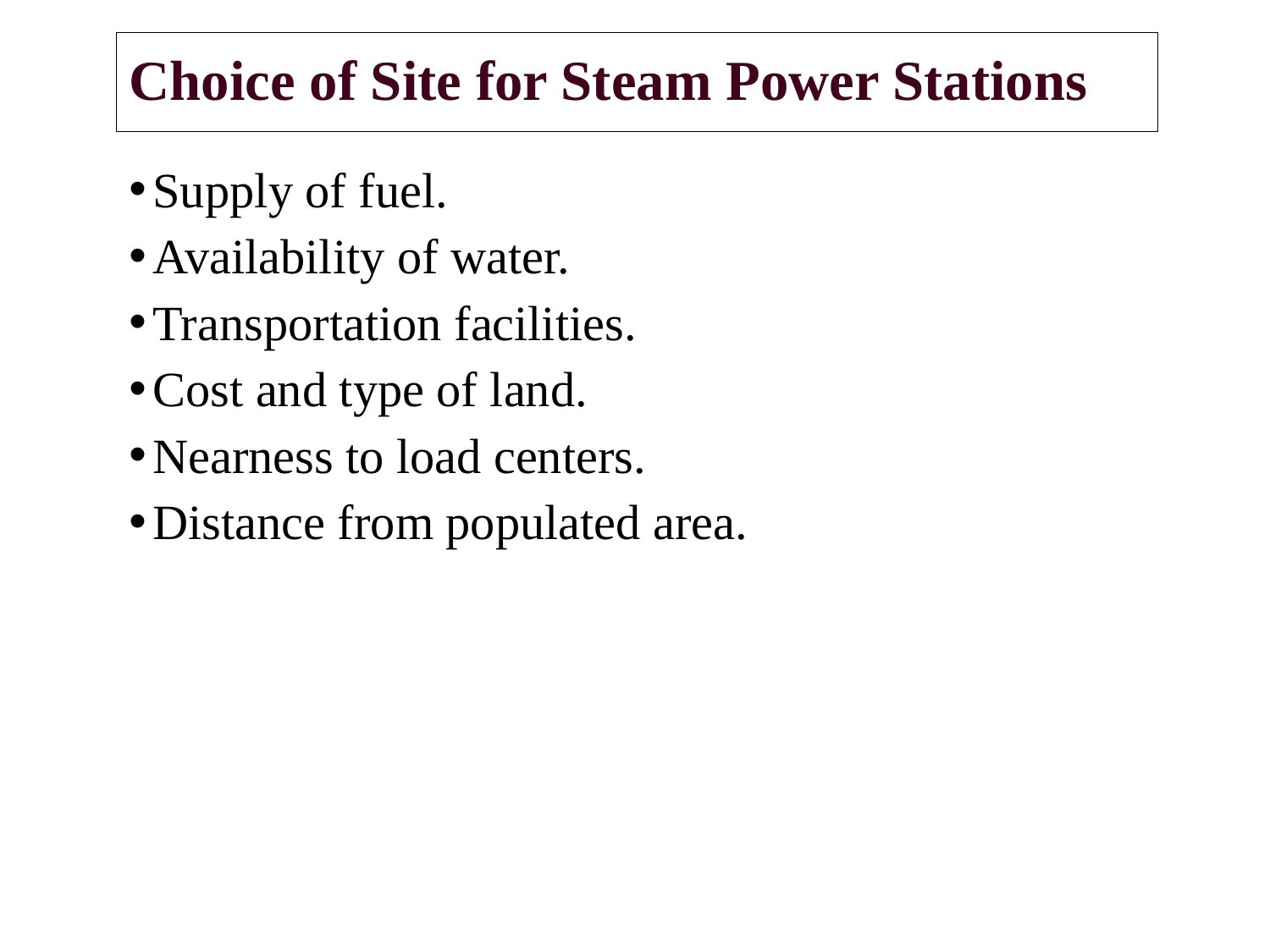

# Choice of Site for Steam Power Stations
Supply of fuel.
Availability of water.
Transportation facilities.
Cost and type of land.
Nearness to load centers.
Distance from populated area.